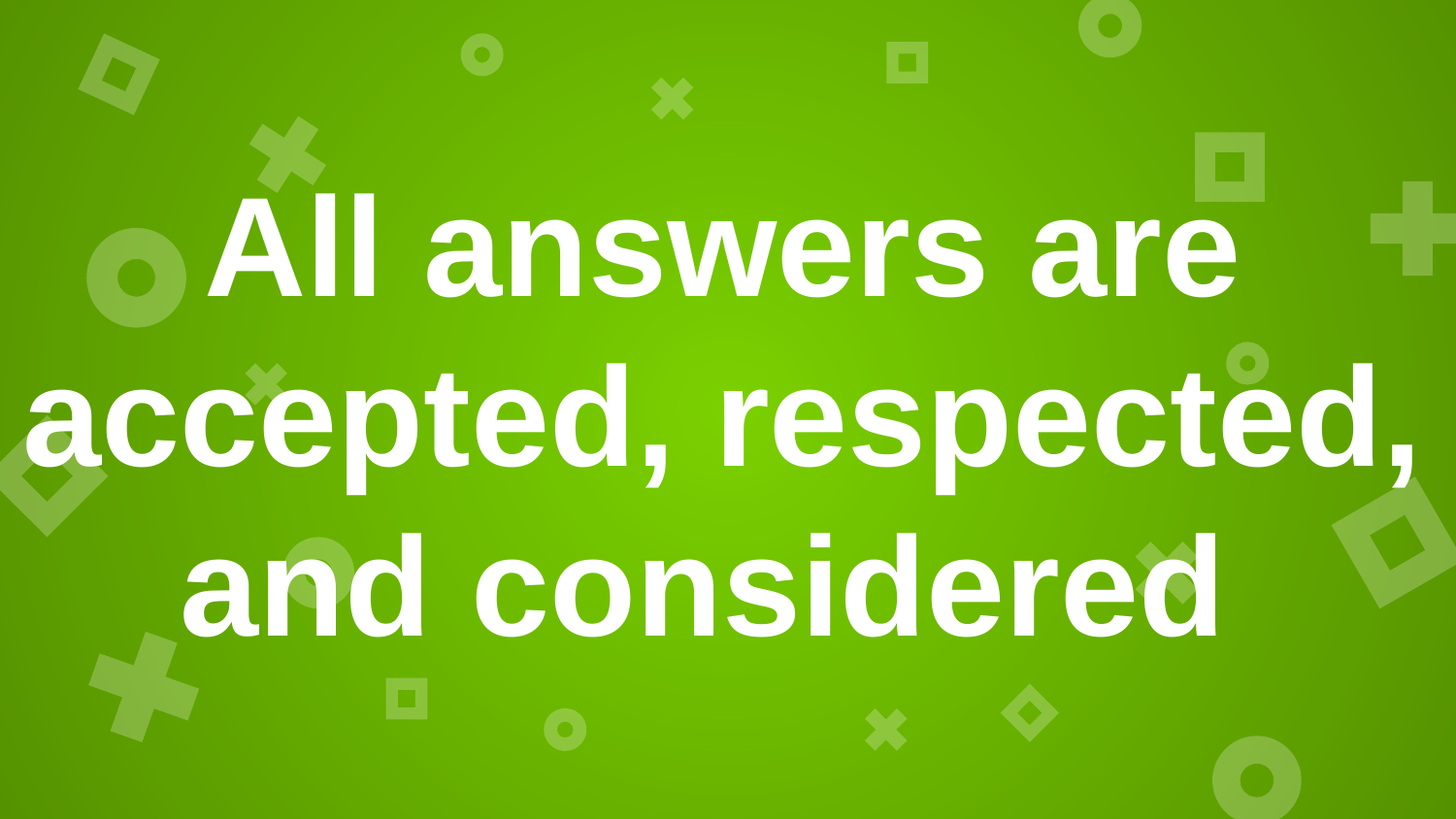

# All answers are accepted, respected, and considered